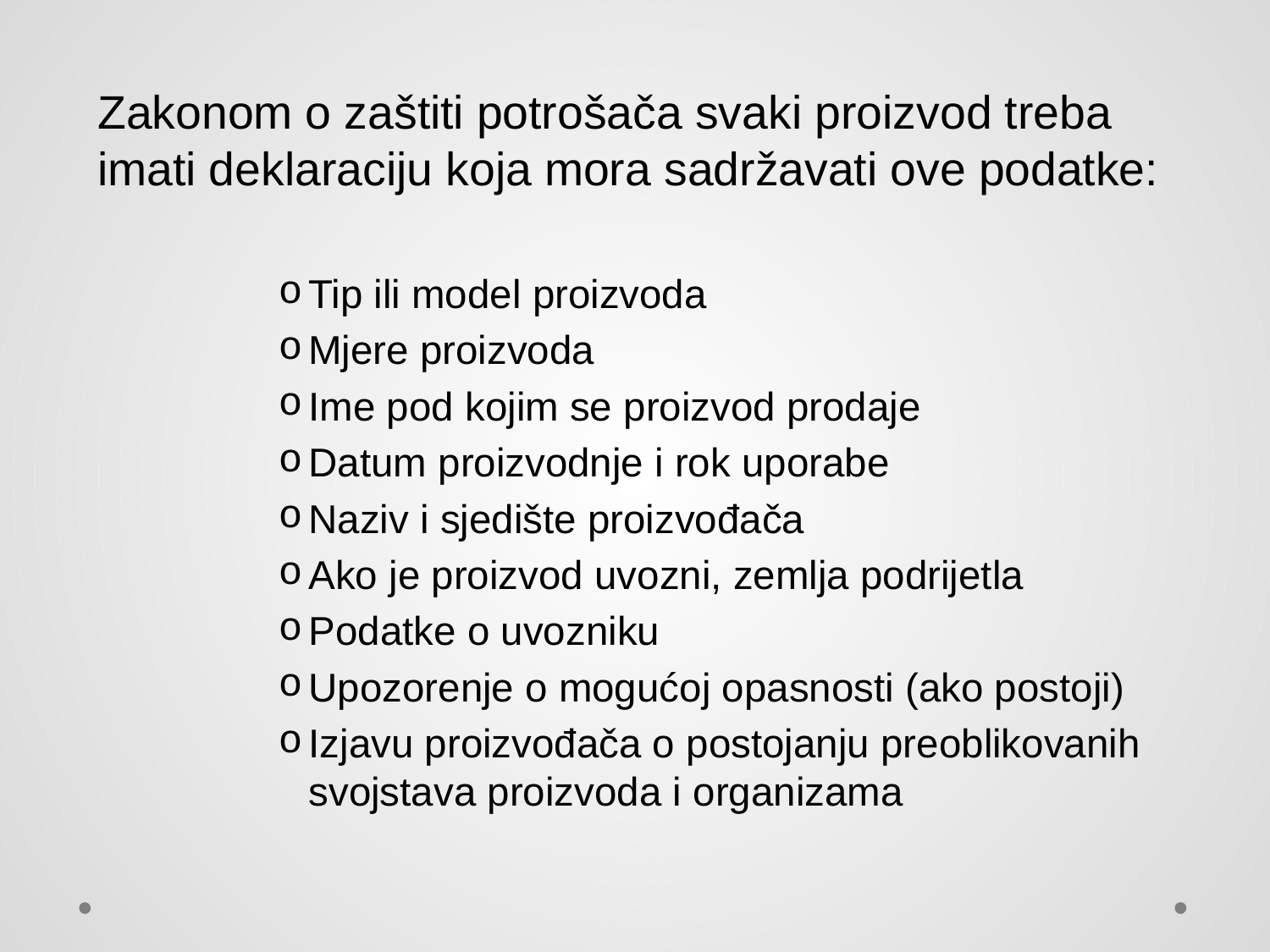

Zakonom o zaštiti potrošača svaki proizvod treba imati deklaraciju koja mora sadržavati ove podatke:

Tip ili model proizvoda
Mjere proizvoda
Ime pod kojim se proizvod prodaje
Datum proizvodnje i rok uporabe
Naziv i sjedište proizvođača
Ako je proizvod uvozni, zemlja podrijetla
Podatke o uvozniku
Upozorenje o mogućoj opasnosti (ako postoji)
Izjavu proizvođača o postojanju preoblikovanih svojstava proizvoda i organizama